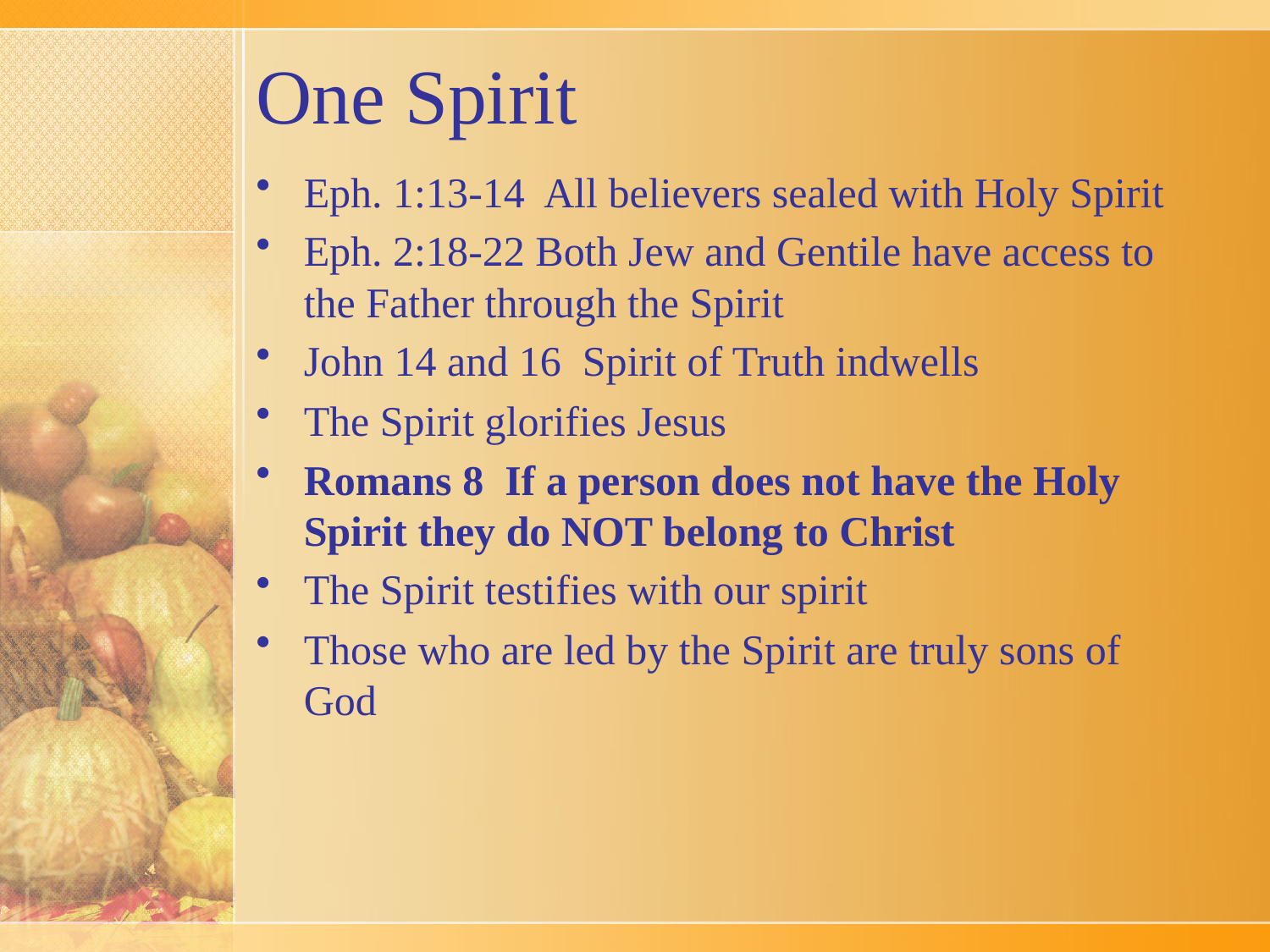

# One Spirit
Eph. 1:13-14  All believers sealed with Holy Spirit
Eph. 2:18-22 Both Jew and Gentile have access to the Father through the Spirit
John 14 and 16  Spirit of Truth indwells
The Spirit glorifies Jesus
Romans 8  If a person does not have the Holy Spirit they do NOT belong to Christ
The Spirit testifies with our spirit
Those who are led by the Spirit are truly sons of God